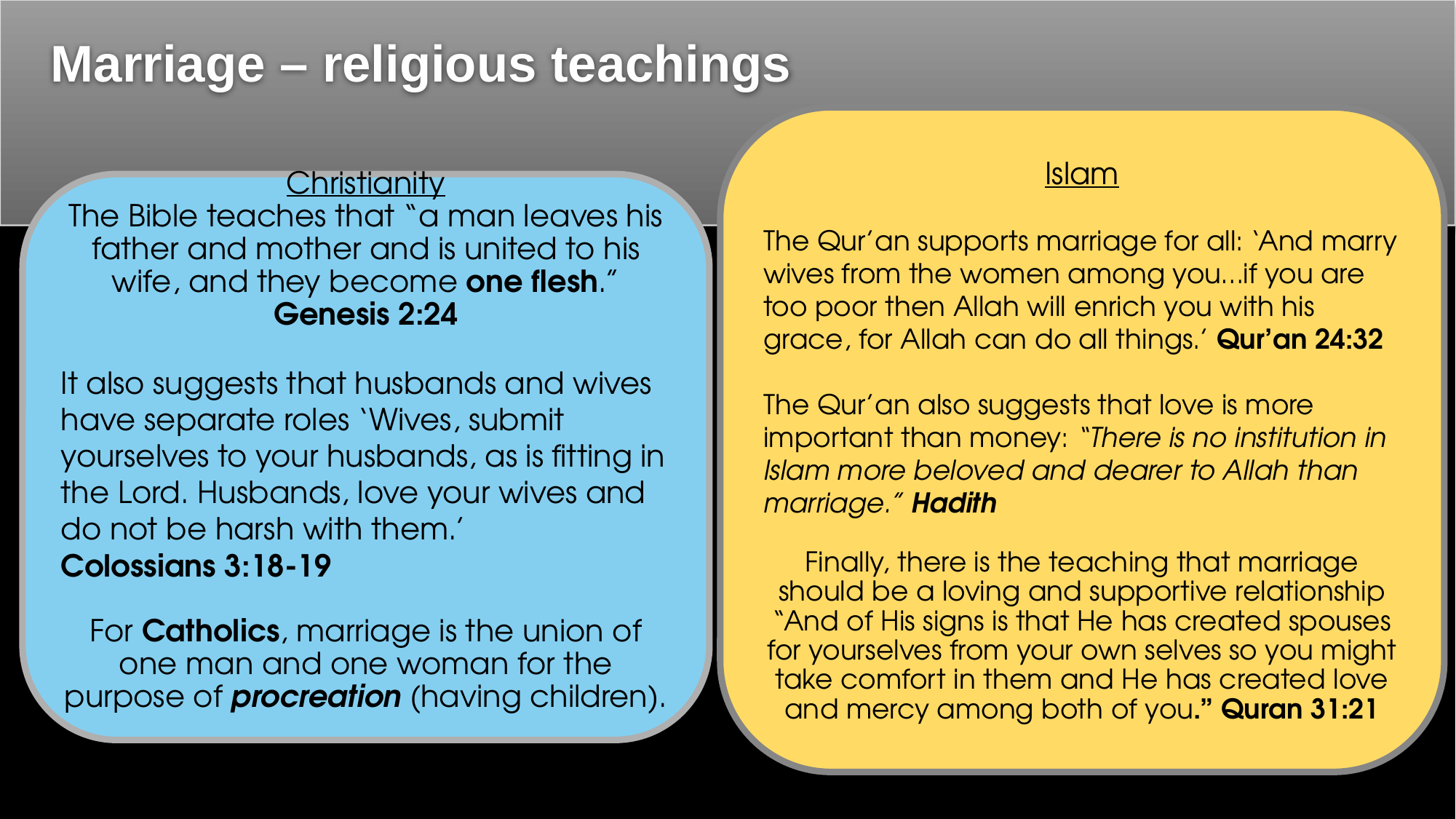

# Marriage – religious teachings
Islam

The Qur’an supports marriage for all: ‘And marry wives from the women among you…if you are too poor then Allah will enrich you with his grace, for Allah can do all things.’ Qur’an 24:32

The Qur’an also suggests that love is more important than money: “There is no institution in Islam more beloved and dearer to Allah than marriage.” Hadith

Finally, there is the teaching that marriage should be a loving and supportive relationship “And of His signs is that He has created spouses for yourselves from your own selves so you might take comfort in them and He has created love and mercy among both of you.” Quran 31:21
Christianity
The Bible teaches that “a man leaves his father and mother and is united to his wife, and they become one flesh.” Genesis 2:24

It also suggests that husbands and wives have separate roles ‘Wives, submit yourselves to your husbands, as is fitting in the Lord. Husbands, love your wives and do not be harsh with them.’
Colossians 3:18-19

For Catholics, marriage is the union of one man and one woman for the purpose of procreation (having children).